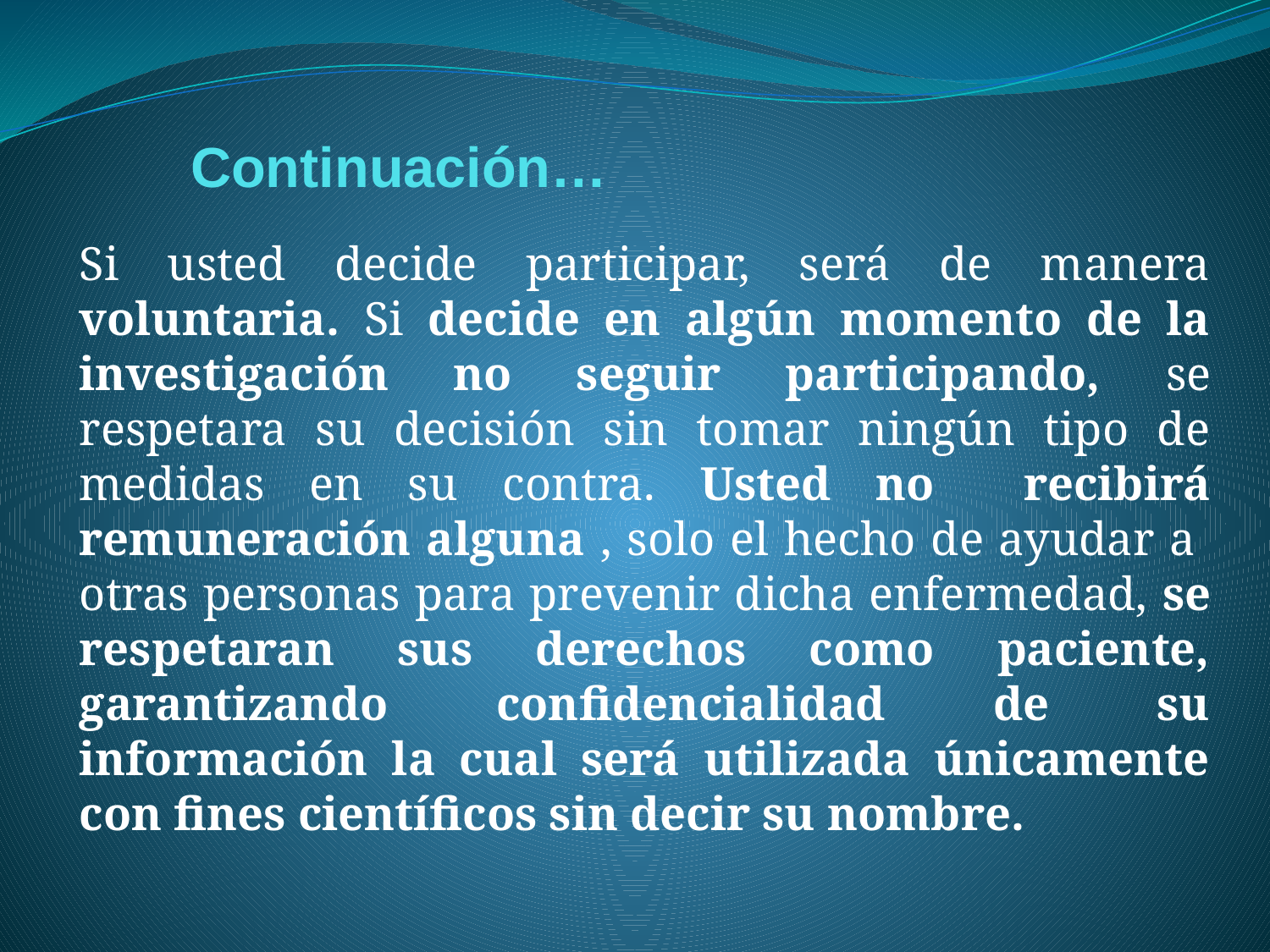

# Continuación…
Si usted decide participar, será de manera voluntaria. Si decide en algún momento de la investigación no seguir participando, se respetara su decisión sin tomar ningún tipo de medidas en su contra. Usted no  recibirá remuneración alguna , solo el hecho de ayudar a  otras personas para prevenir dicha enfermedad, se respetaran sus derechos como paciente, garantizando confidencialidad de su información la cual será utilizada únicamente con fines científicos sin decir su nombre.